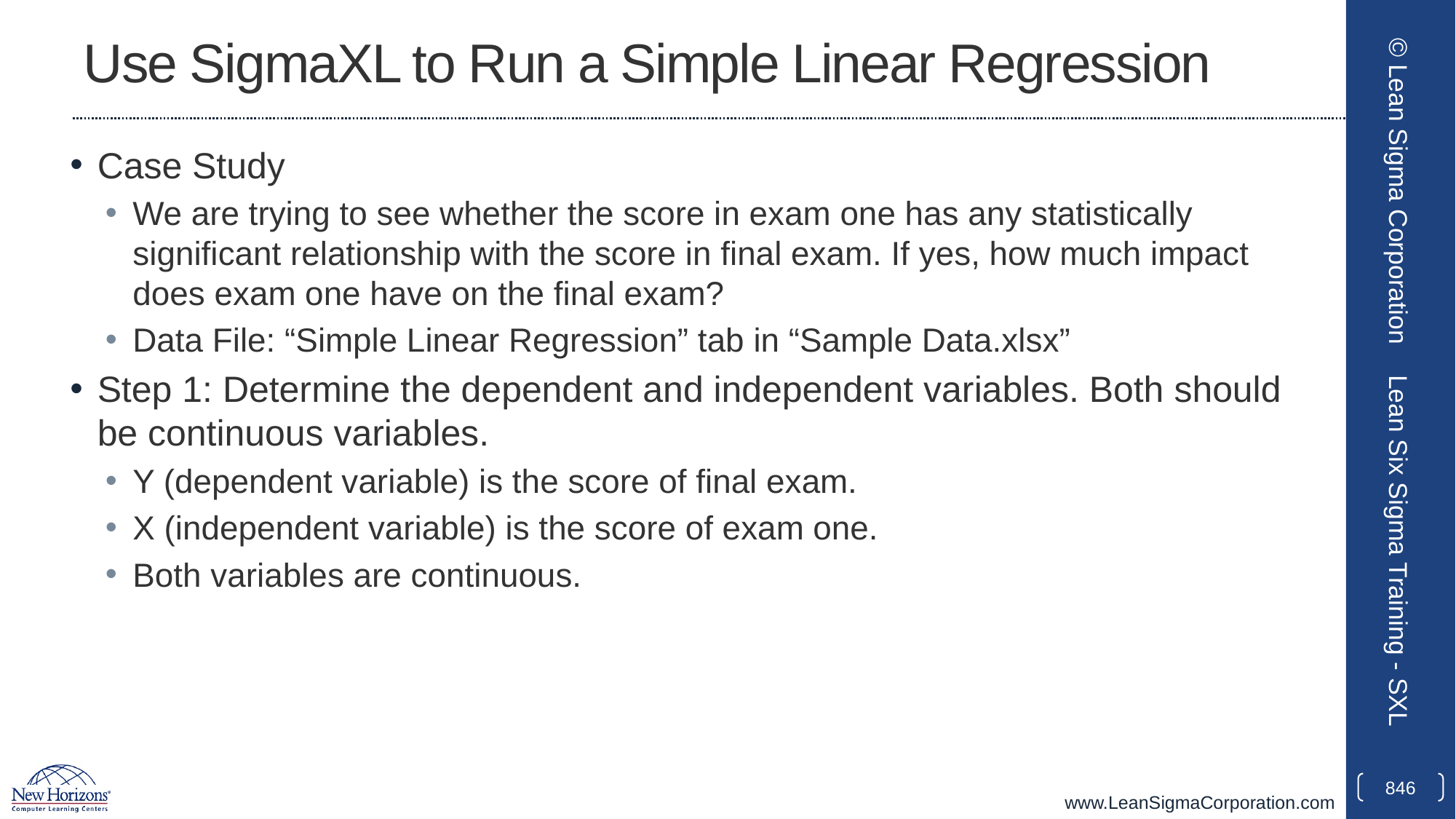

# Use SigmaXL to Run a Simple Linear Regression
Case Study
We are trying to see whether the score in exam one has any statistically significant relationship with the score in final exam. If yes, how much impact does exam one have on the final exam?
Data File: “Simple Linear Regression” tab in “Sample Data.xlsx”
Step 1: Determine the dependent and independent variables. Both should be continuous variables.
Y (dependent variable) is the score of final exam.
X (independent variable) is the score of exam one.
Both variables are continuous.

© Lean Sigma Corporation
Lean Six Sigma Training - SXL
846